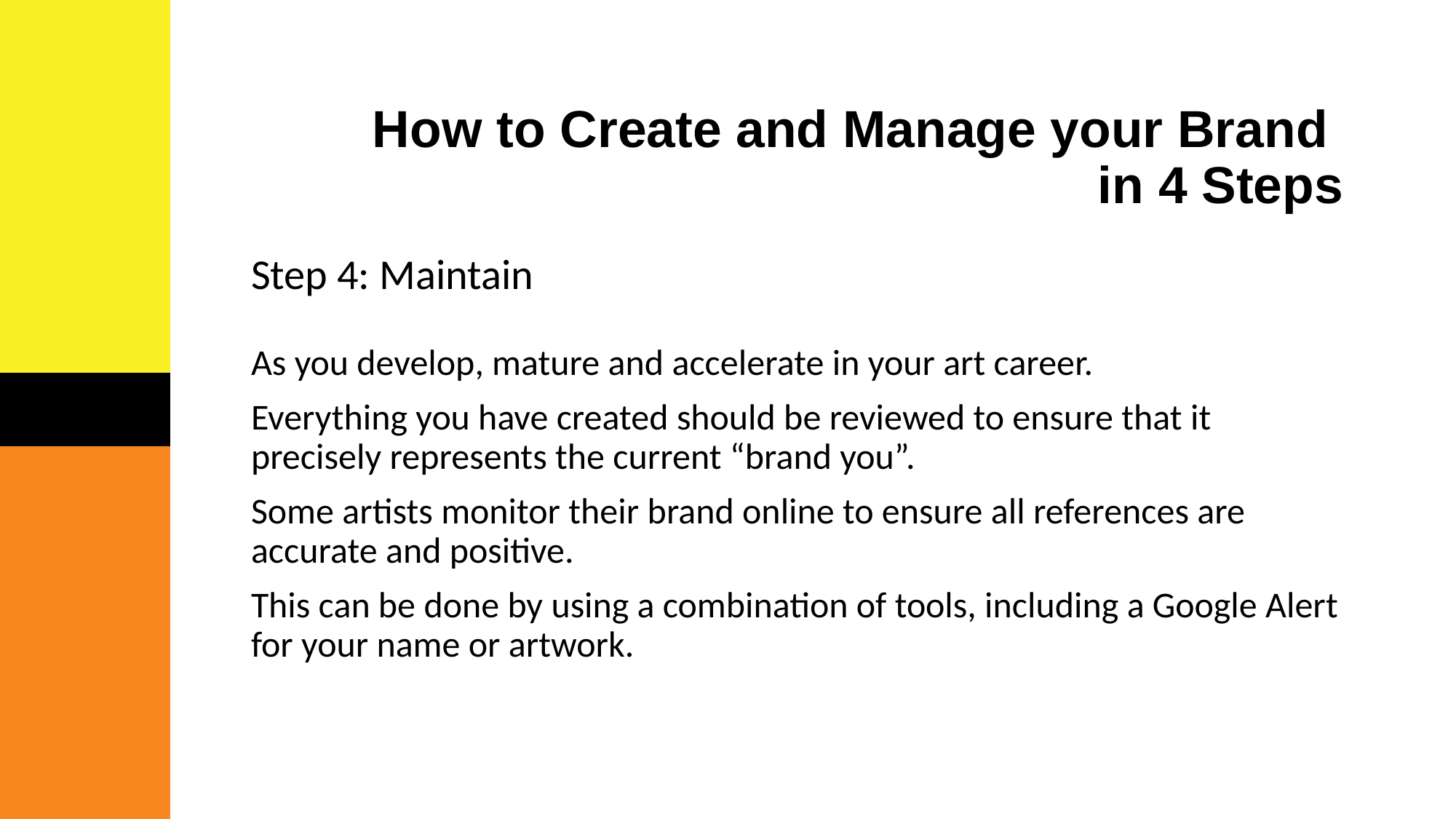

# How to Create and Manage your Brand in 4 Steps
Step 4: Maintain
As you develop, mature and accelerate in your art career.
Everything you have created should be reviewed to ensure that it precisely represents the current “brand you”.
Some artists monitor their brand online to ensure all references are accurate and positive.
This can be done by using a combination of tools, including a Google Alert for your name or artwork.